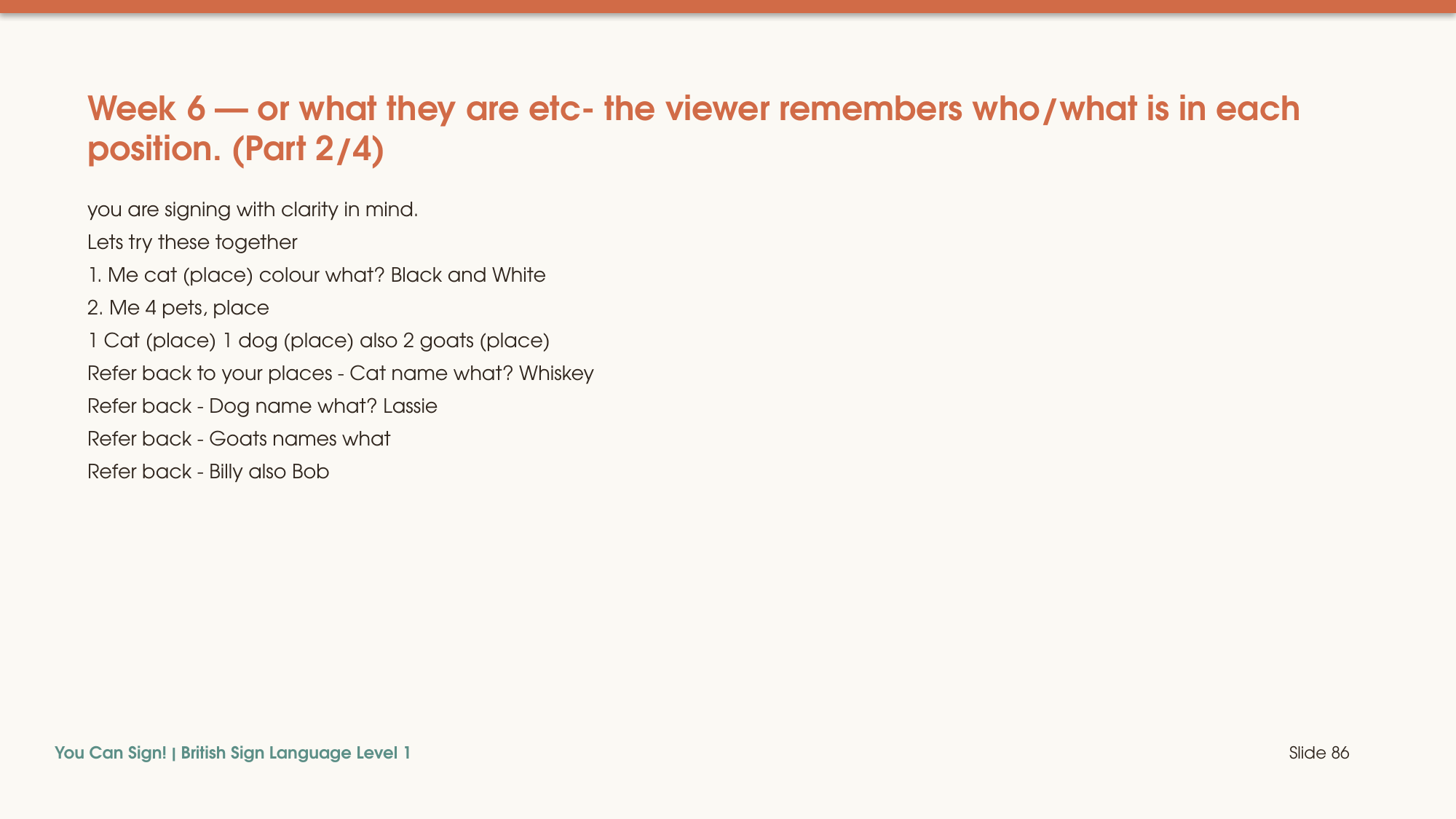

Week 6 — or what they are etc- the viewer remembers who/what is in each position. (Part 2/4)
you are signing with clarity in mind.
Lets try these together
1. Me cat (place) colour what? Black and White
2. Me 4 pets, place
1 Cat (place) 1 dog (place) also 2 goats (place)
Refer back to your places - Cat name what? Whiskey
Refer back - Dog name what? Lassie
Refer back - Goats names what
Refer back - Billy also Bob
You Can Sign! | British Sign Language Level 1
Slide 86